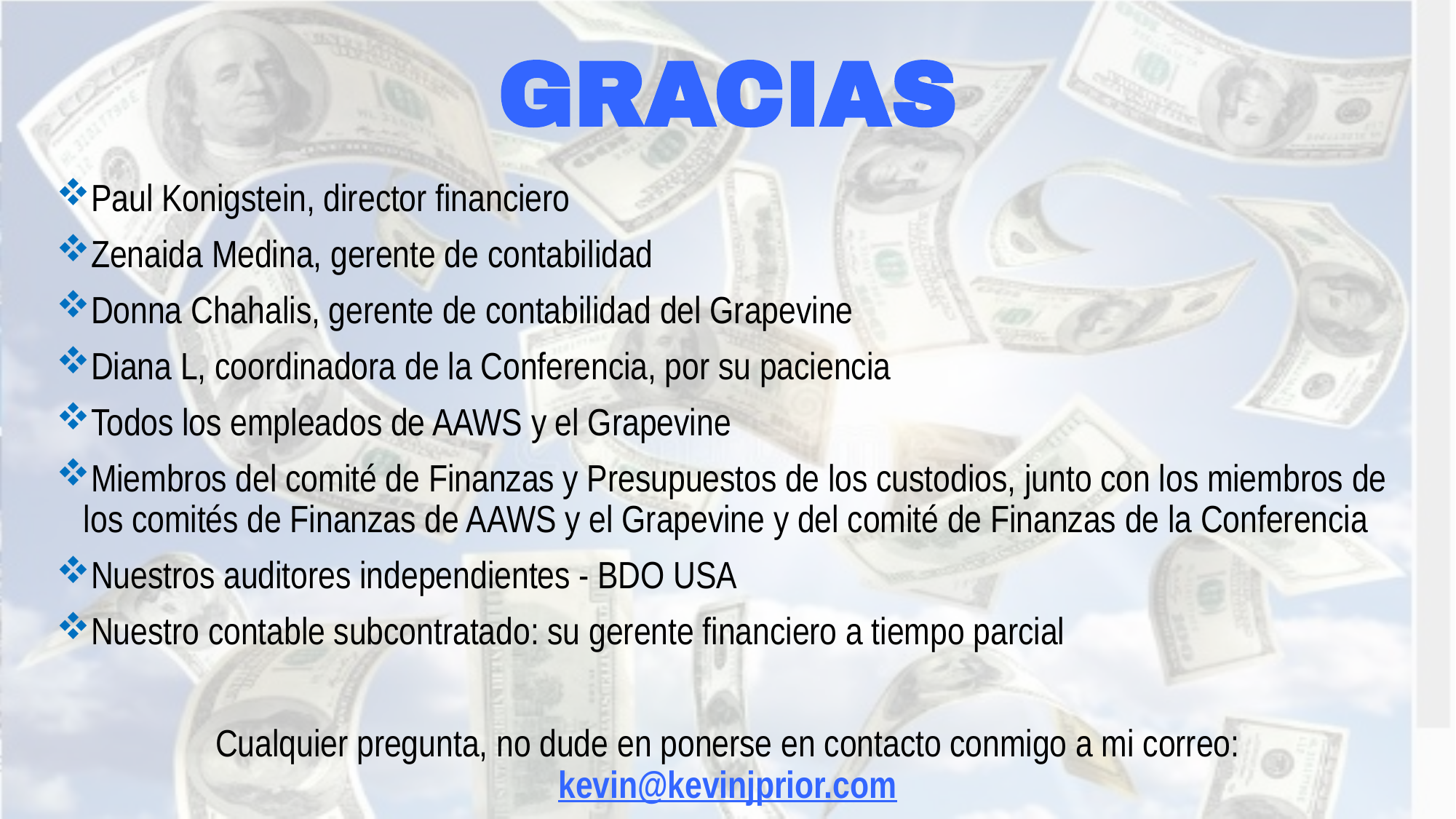

# GRACIAS
Paul Konigstein, director financiero
Zenaida Medina, gerente de contabilidad
Donna Chahalis, gerente de contabilidad del Grapevine
Diana L, coordinadora de la Conferencia, por su paciencia
Todos los empleados de AAWS y el Grapevine
Miembros del comité de Finanzas y Presupuestos de los custodios, junto con los miembros de los comités de Finanzas de AAWS y el Grapevine y del comité de Finanzas de la Conferencia
Nuestros auditores independientes - BDO USA
Nuestro contable subcontratado: su gerente financiero a tiempo parcial

Cualquier pregunta, no dude en ponerse en contacto conmigo a mi correo: kevin@kevinjprior.com